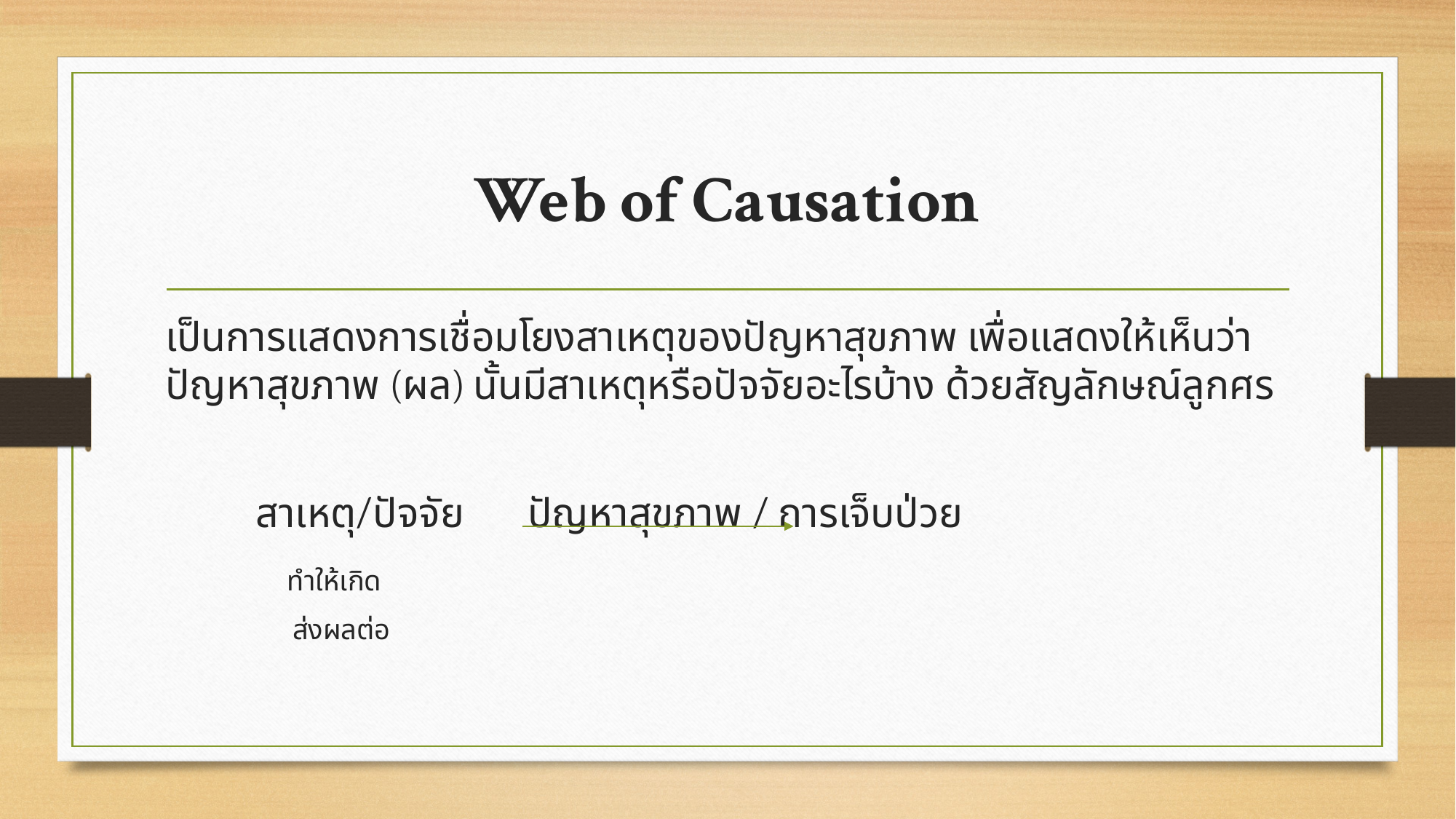

# Web of Causation
เป็นการแสดงการเชื่อมโยงสาเหตุของปัญหาสุขภาพ เพื่อแสดงให้เห็นว่าปัญหาสุขภาพ (ผล) นั้นมีสาเหตุหรือปัจจัยอะไรบ้าง ด้วยสัญลักษณ์ลูกศร

			สาเหตุ/ปัจจัย							ปัญหาสุขภาพ / การเจ็บป่วย
								   ทำให้เกิด
								     ส่งผลต่อ